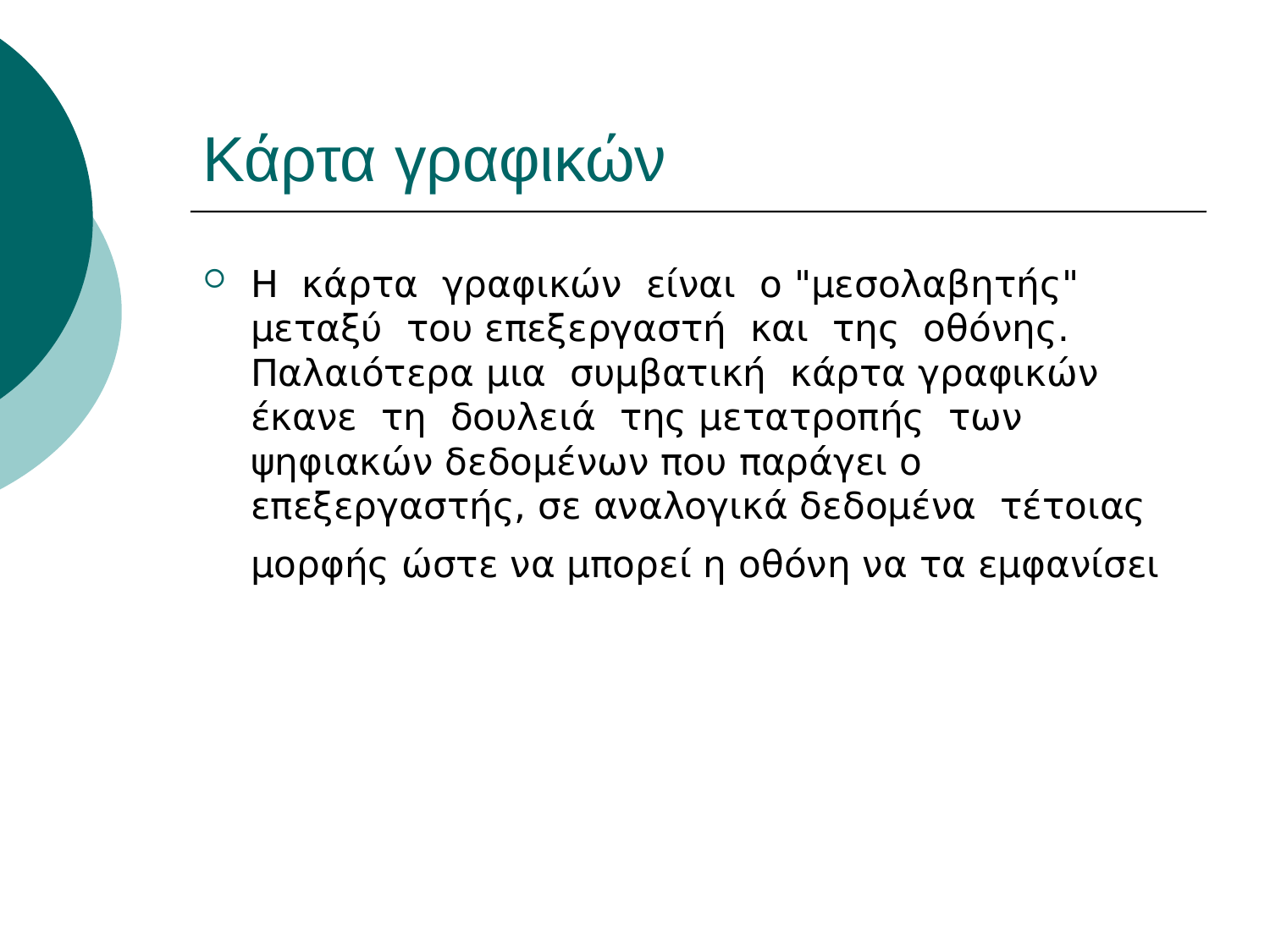

# Κάρτα γραφικών
Η  κάρτα  γραφικών  είναι  ο "µεσολαβητής" µεταξύ  του επεξεργαστή  και  της  οθόνης.  Παλαιότερα μια  συµβατική  κάρτα γραφικών  έκανε  τη  δουλειά  της µετατροπής  των ψηφιακών δεδοµένων που παράγει ο  επεξεργαστής, σε αναλογικά δεδοµένα  τέτοιας µορφής ώστε να µπορεί η οθόνη να τα εµφανίσει